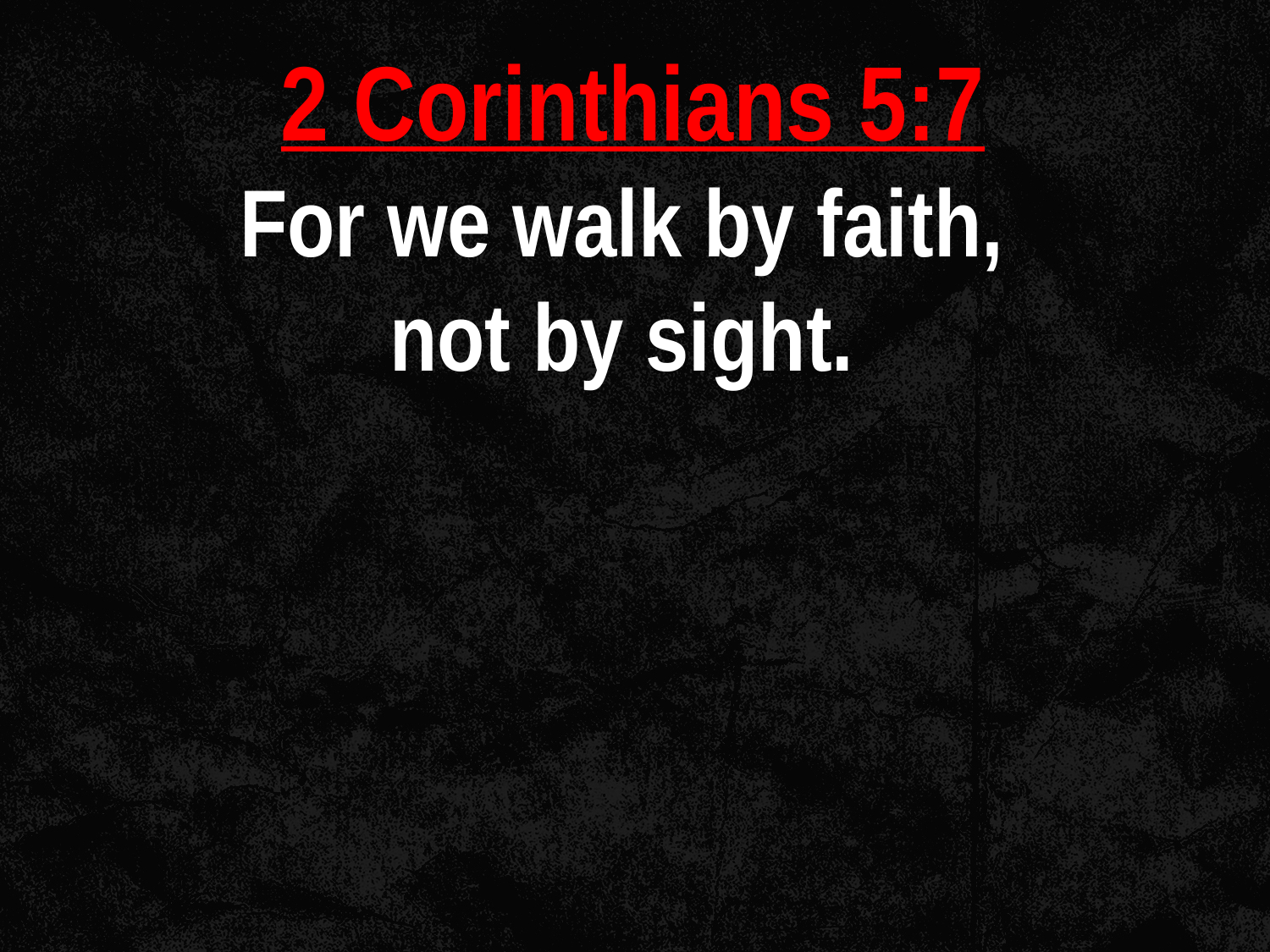

2 Corinthians 5:7
For we walk by faith,
not by sight.